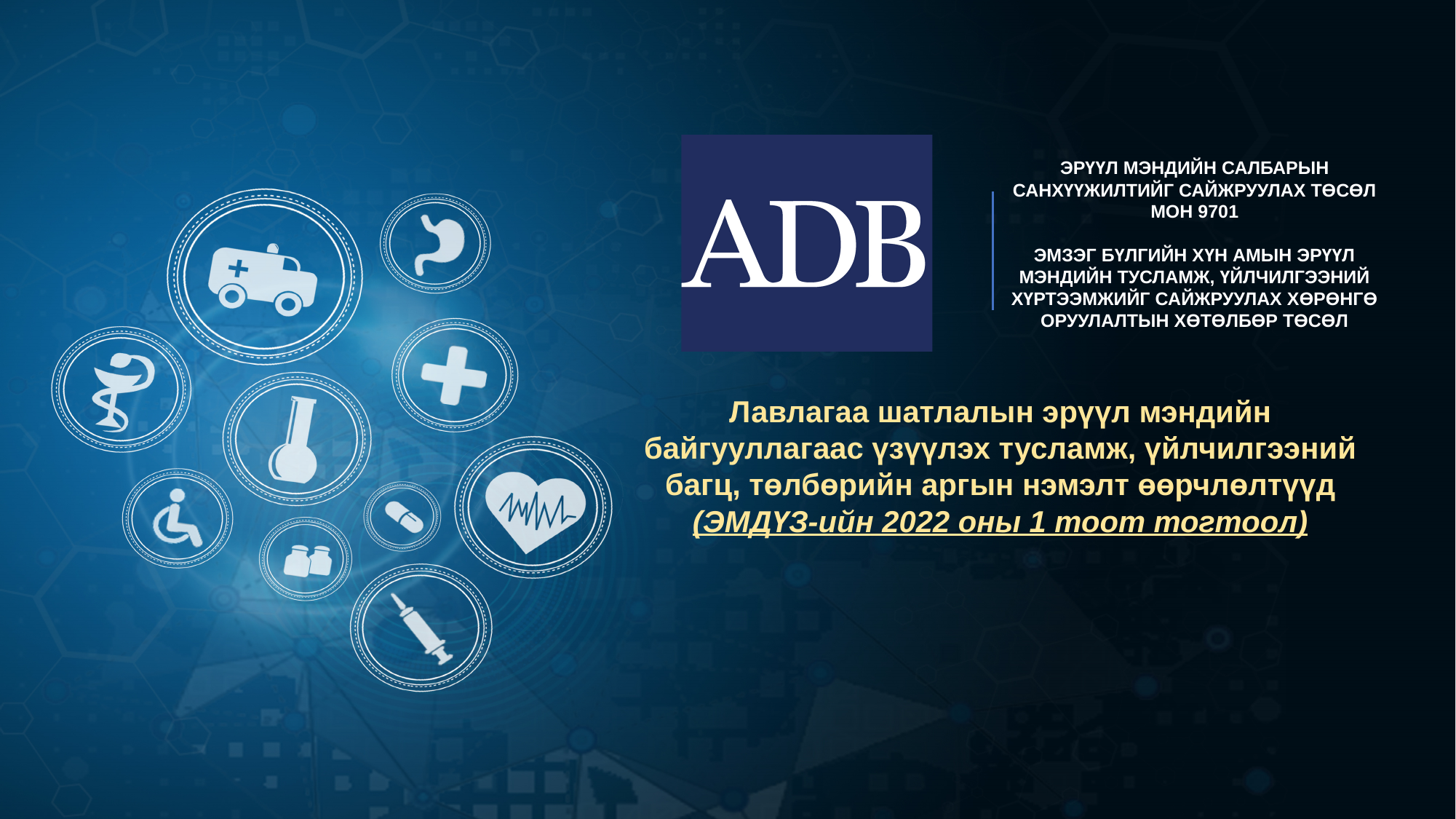

Лавлагаа шатлалын эрүүл мэндийн байгууллагаас үзүүлэх тусламж, үйлчилгээний багц, төлбөрийн аргын нэмэлт өөрчлөлтүүд (ЭМДҮЗ-ийн 2022 оны 1 тоот тогтоол)